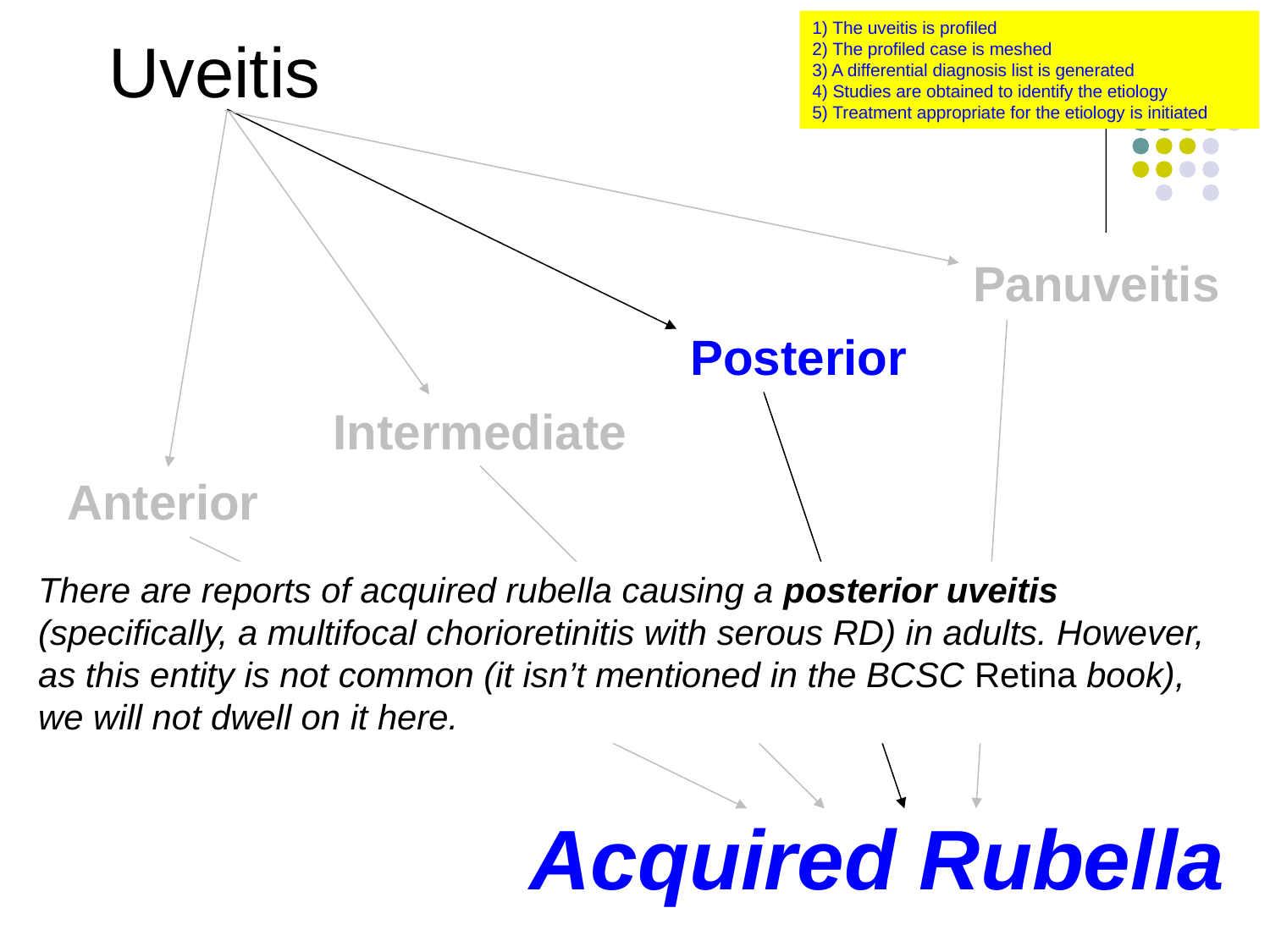

1) The uveitis is profiled
2) The profiled case is meshed
3) A differential diagnosis list is generated
4) Studies are obtained to identify the etiology
5) Treatment appropriate for the etiology is initiated
Uveitis
Panuveitis
Posterior
Intermediate
Anterior
There are reports of acquired rubella causing a posterior uveitis (specifically, a multifocal chorioretinitis with serous RD) in adults. However, as this entity is not common (it isn’t mentioned in the BCSC Retina book), we will not dwell on it here.
Acquired Rubella